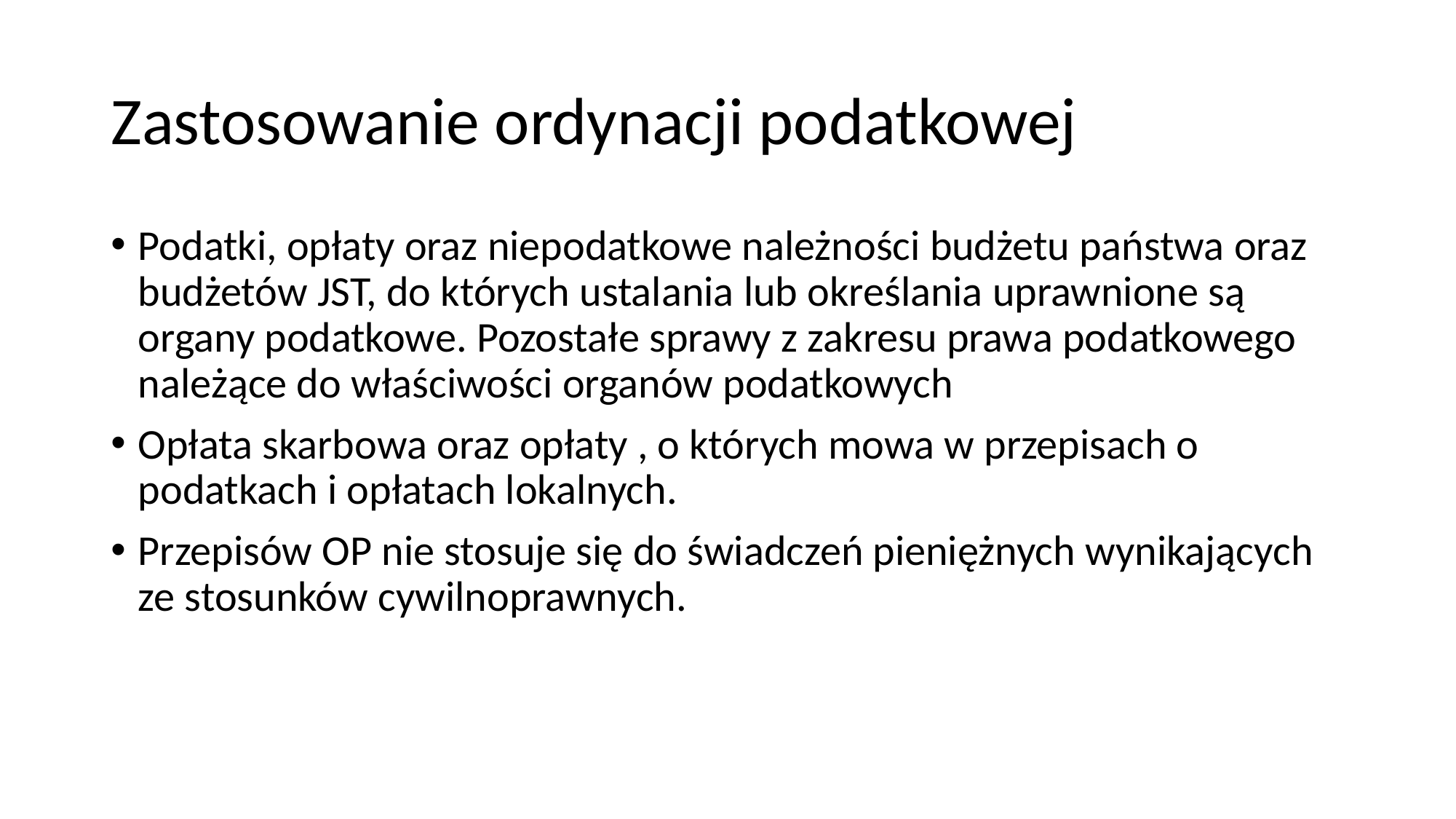

# Zastosowanie ordynacji podatkowej
Podatki, opłaty oraz niepodatkowe należności budżetu państwa oraz budżetów JST, do których ustalania lub określania uprawnione są organy podatkowe. Pozostałe sprawy z zakresu prawa podatkowego należące do właściwości organów podatkowych
Opłata skarbowa oraz opłaty , o których mowa w przepisach o podatkach i opłatach lokalnych.
Przepisów OP nie stosuje się do świadczeń pieniężnych wynikających ze stosunków cywilnoprawnych.